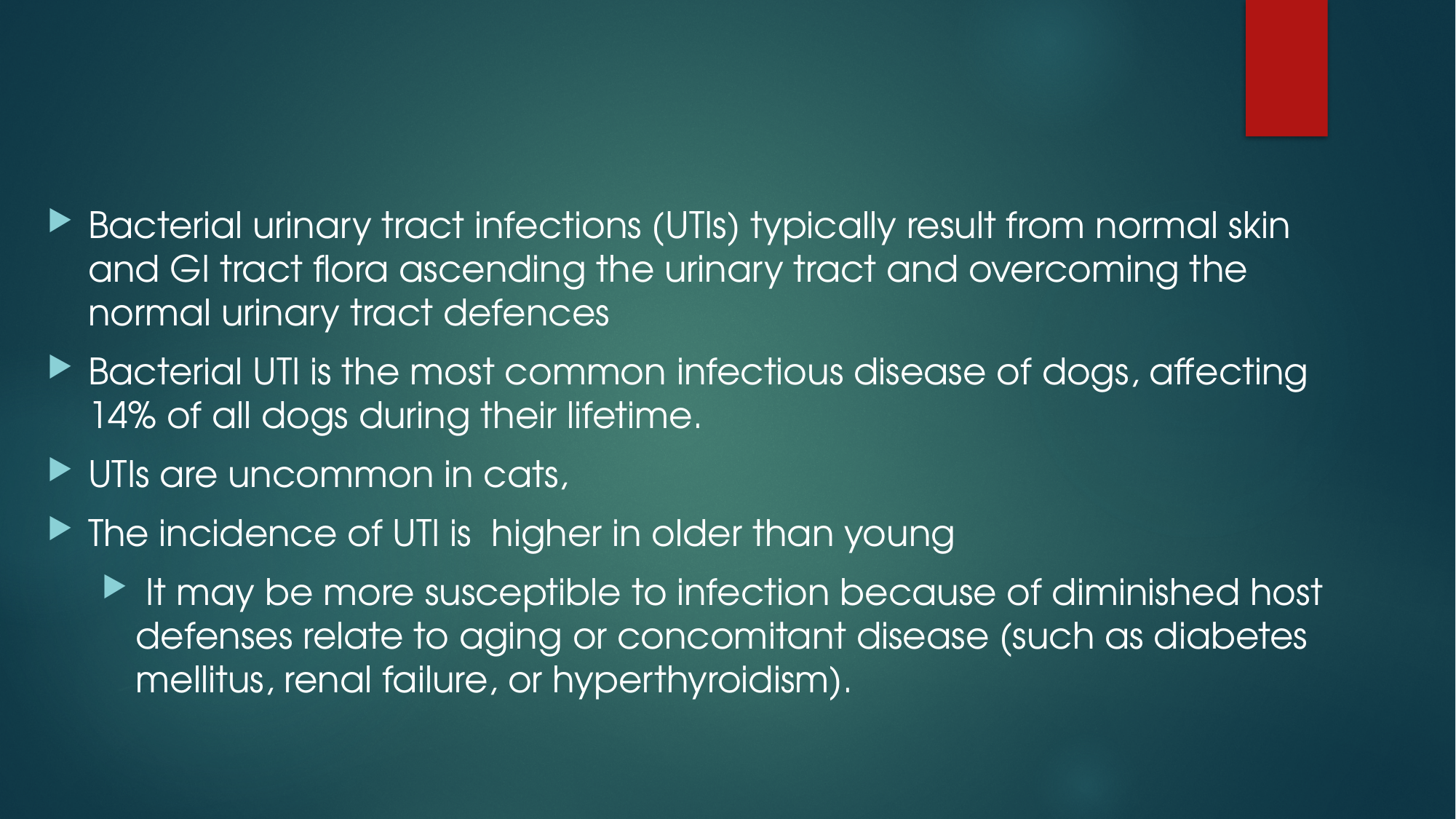

#
Bacterial urinary tract infections (UTIs) typically result from normal skin and GI tract flora ascending the urinary tract and overcoming the normal urinary tract defences
Bacterial UTI is the most common infectious disease of dogs, affecting 14% of all dogs during their lifetime.
UTIs are uncommon in cats,
The incidence of UTI is  higher in older than young
 It may be more susceptible to infection because of diminished host defenses relate to aging or concomitant disease (such as diabetes mellitus, renal failure, or hyperthyroidism).